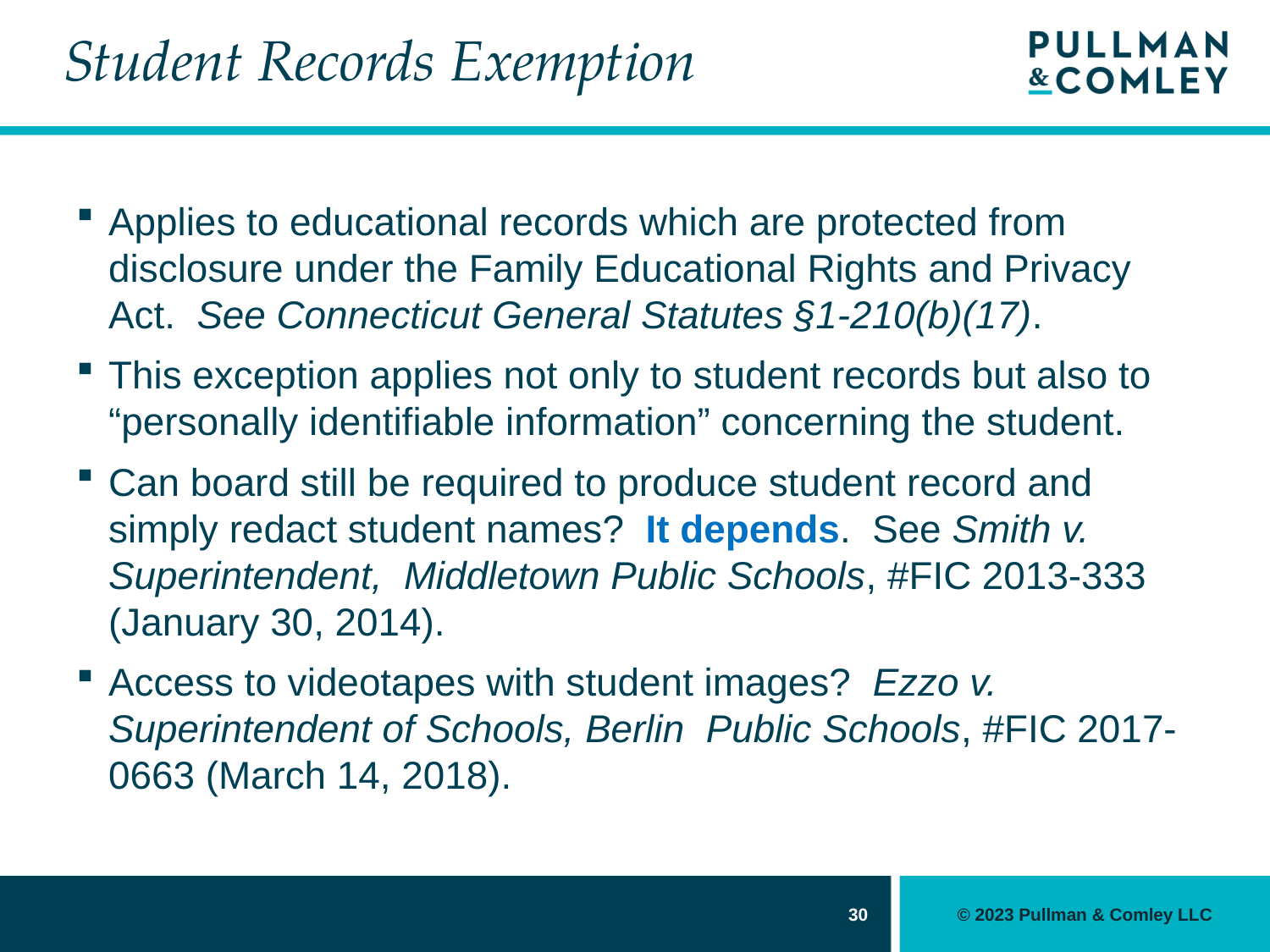

# Student Records Exemption
Applies to educational records which are protected from disclosure under the Family Educational Rights and Privacy Act.  See Connecticut General Statutes §1-210(b)(17).
This exception applies not only to student records but also to “personally identifiable information” concerning the student.
Can board still be required to produce student record and simply redact student names?  It depends.  See Smith v. Superintendent,  Middletown Public Schools, #FIC 2013-333 (January 30, 2014).
Access to videotapes with student images?  Ezzo v. Superintendent of Schools, Berlin  Public Schools, #FIC 2017-0663 (March 14, 2018).
30
© 2023 Pullman & Comley LLC